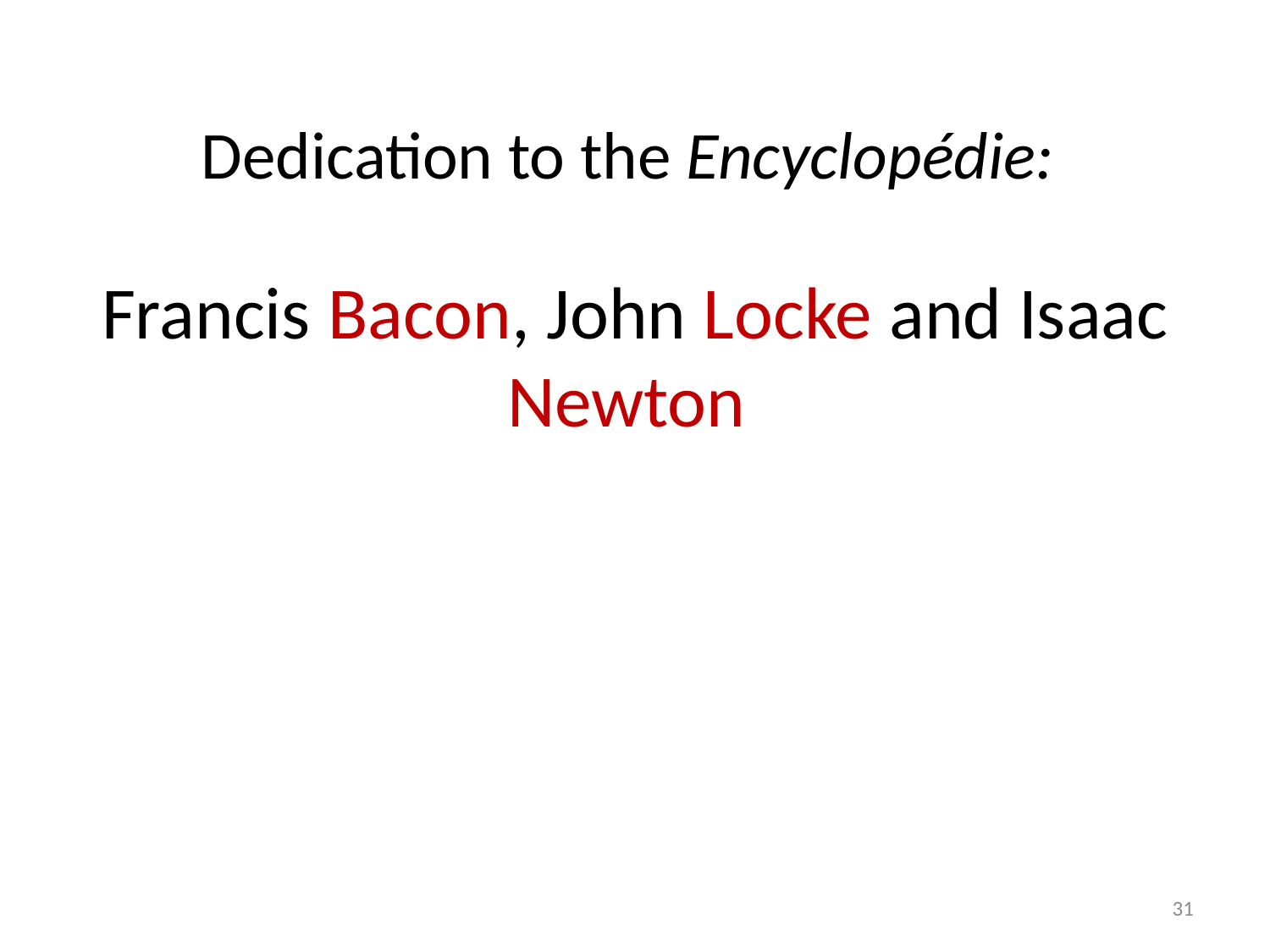

# Dedication to the Encyclopédie: Francis Bacon, John Locke and Isaac Newton
31